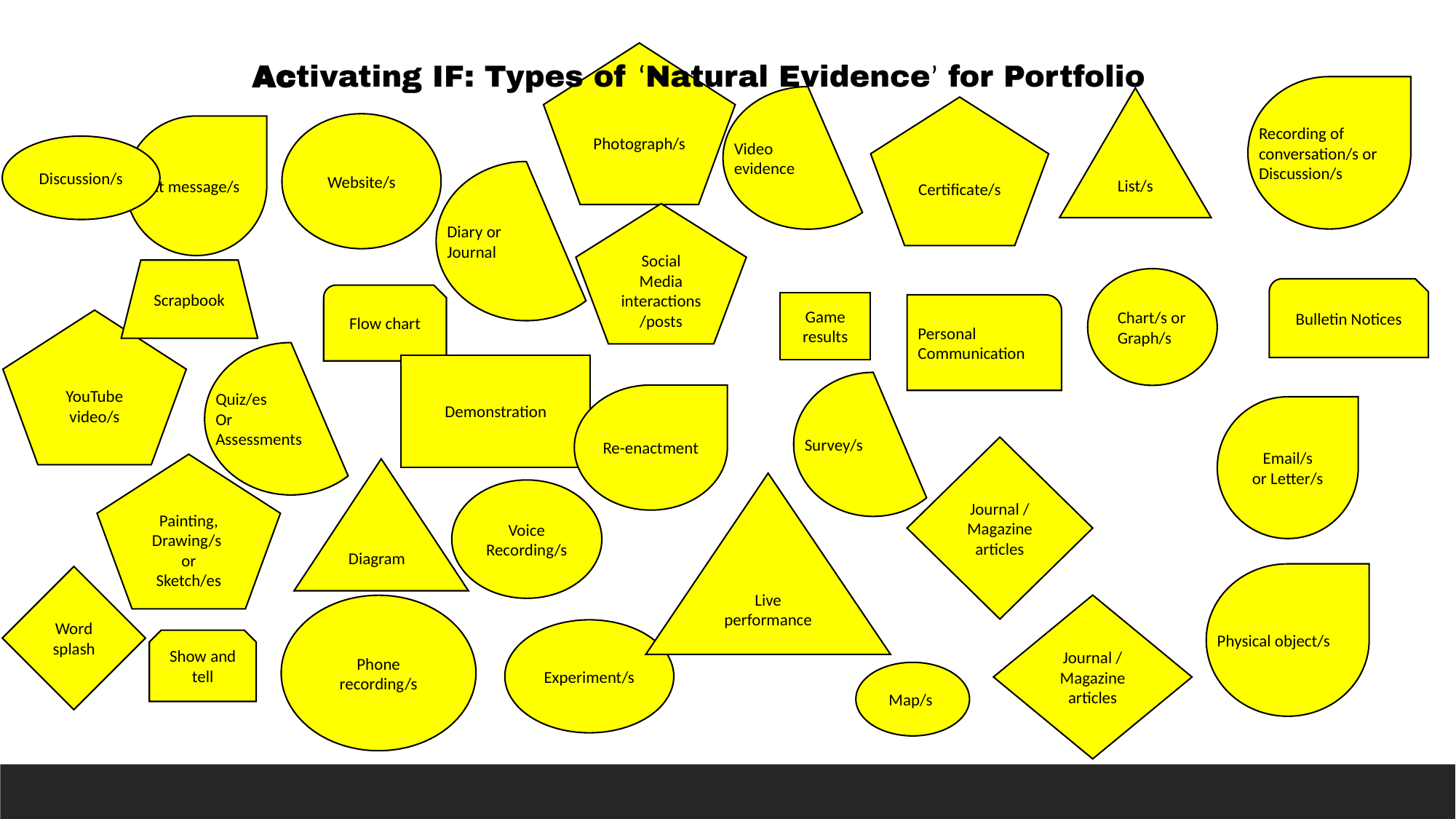

Activating IF: Types of ‘Natural Evidence’ for Portfolio

Photograph/s
Recording of conversation/s or Discussion/s
Video
evidence
List/s
Certificate/s
Website/s
Text message/s
Discussion/s
Diary or
Journal
Social Media interactions /posts
Scrapbook
Chart/s or Graph/s
Bulletin Notices
Flow chart
Game results
Personal Communication
YouTube video/s
Quiz/es
Or
Assessments
Demonstration
Survey/s
Re-enactment
Email/s
or Letter/s
Journal / Magazine articles
Painting, Drawing/s
or
Sketch/es
Diagram
Live performance
Voice Recording/s
Physical object/s
Word splash
Journal / Magazine articles
Phone recording/s
Experiment/s
Show and tell
Map/s
Glossary / Dictionary meanings
Blog/s
Data records
Interview/s
Phone Applications
Spreadsheet/s
Lesson notes
Concept map
Timeline